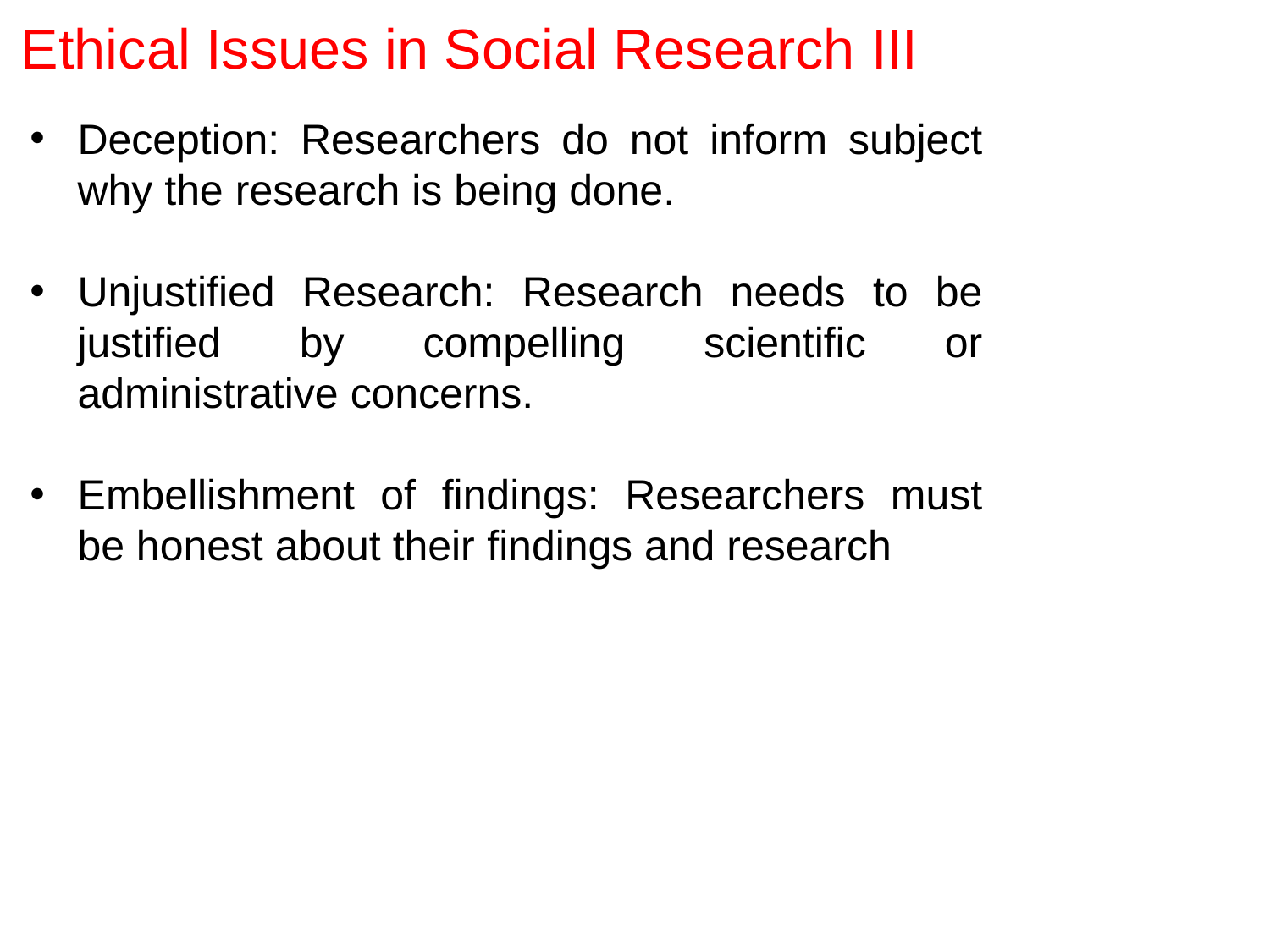

Ethical Issues in Social Research III
Deception: Researchers do not inform subject why the research is being done.

Unjustified Research: Research needs to be justified by compelling scientific or administrative concerns.

Embellishment of findings: Researchers must be honest about their findings and research